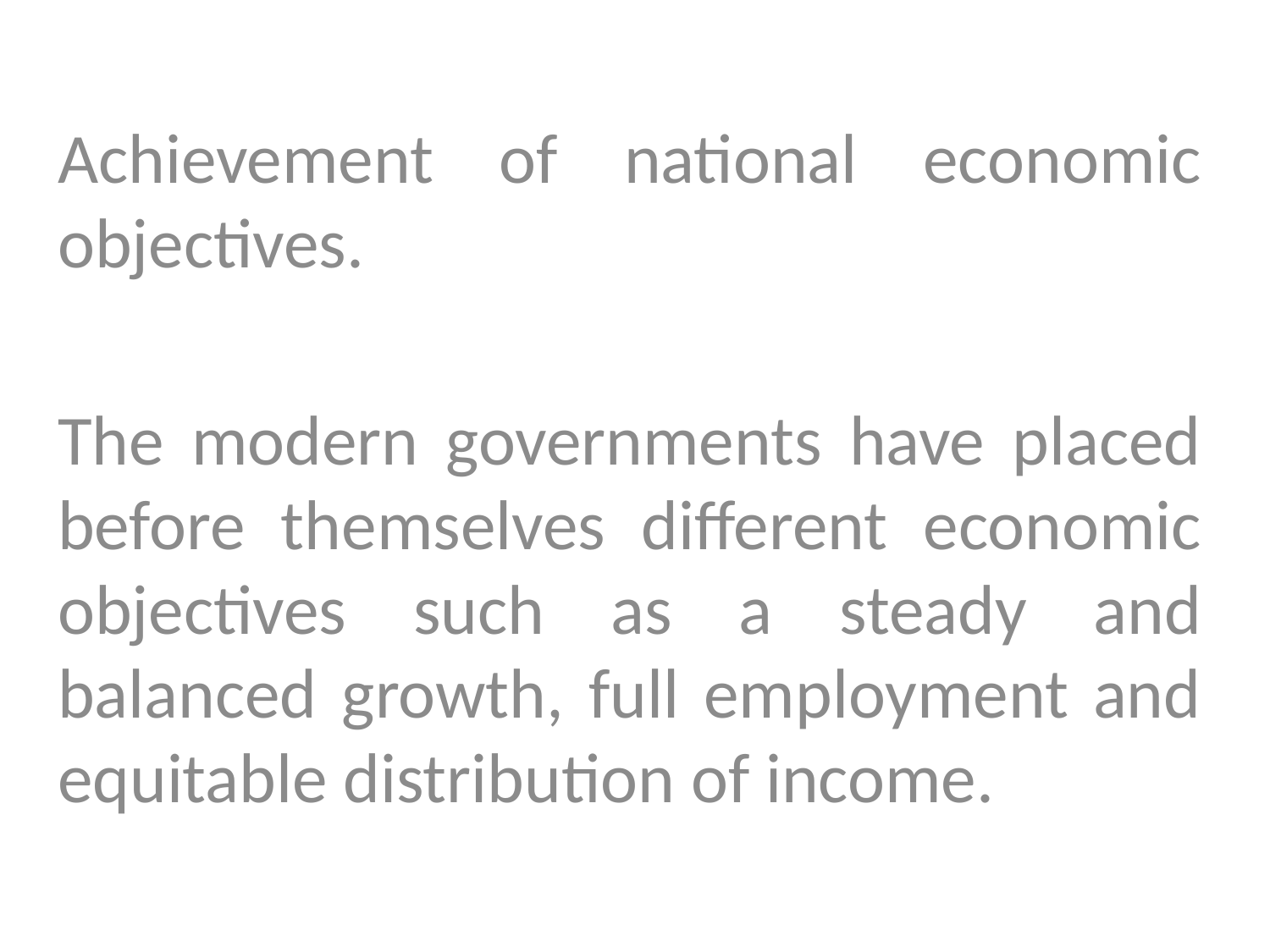

Achievement of national economic objectives.

The modern governments have placed before themselves different economic objectives such as a steady and balanced growth, full employment and equitable distribution of income.